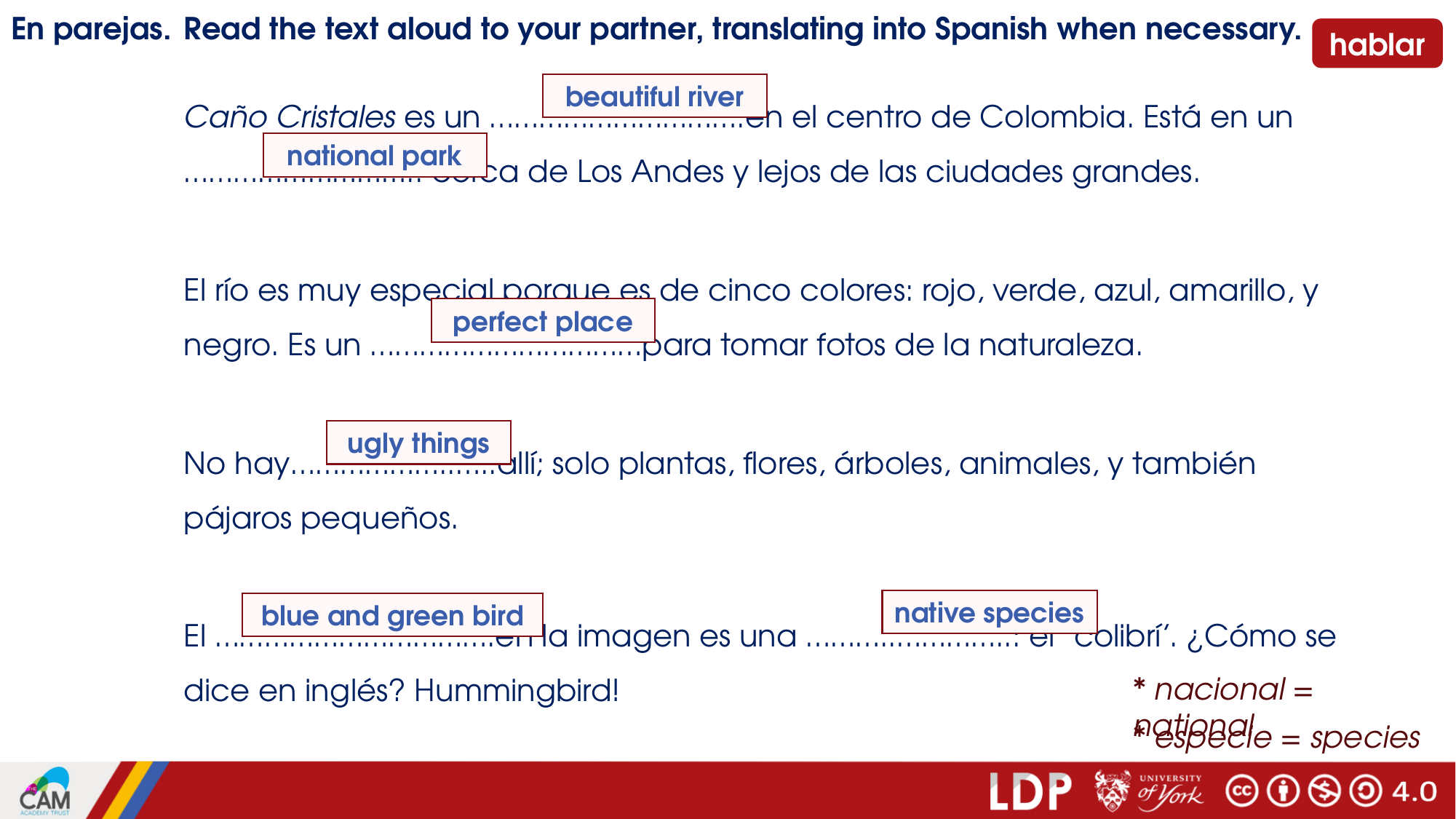

Read the text aloud to your partner, translating into Spanish when necessary.
# En parejas.
hablar
Caño Cristales es un ………………………….en el centro de Colombia. Está en un ……………………….. cerca de Los Andes y lejos de las ciudades grandes.

El río es muy especial porque es de cinco colores: rojo, verde, azul, amarillo, y negro. Es un ……………………………para tomar fotos de la naturaleza.

No hay………………..…..allí; solo plantas, flores, árboles, animales, y también pájaros pequeños.

El …………………………….en la imagen es una ………..…………..: el ‘colibrí’. ¿Cómo se dice en inglés? Hummingbird!
beautiful river
national park
perfect place
ugly things
native species
blue and green bird
* nacional = national
* especie = species